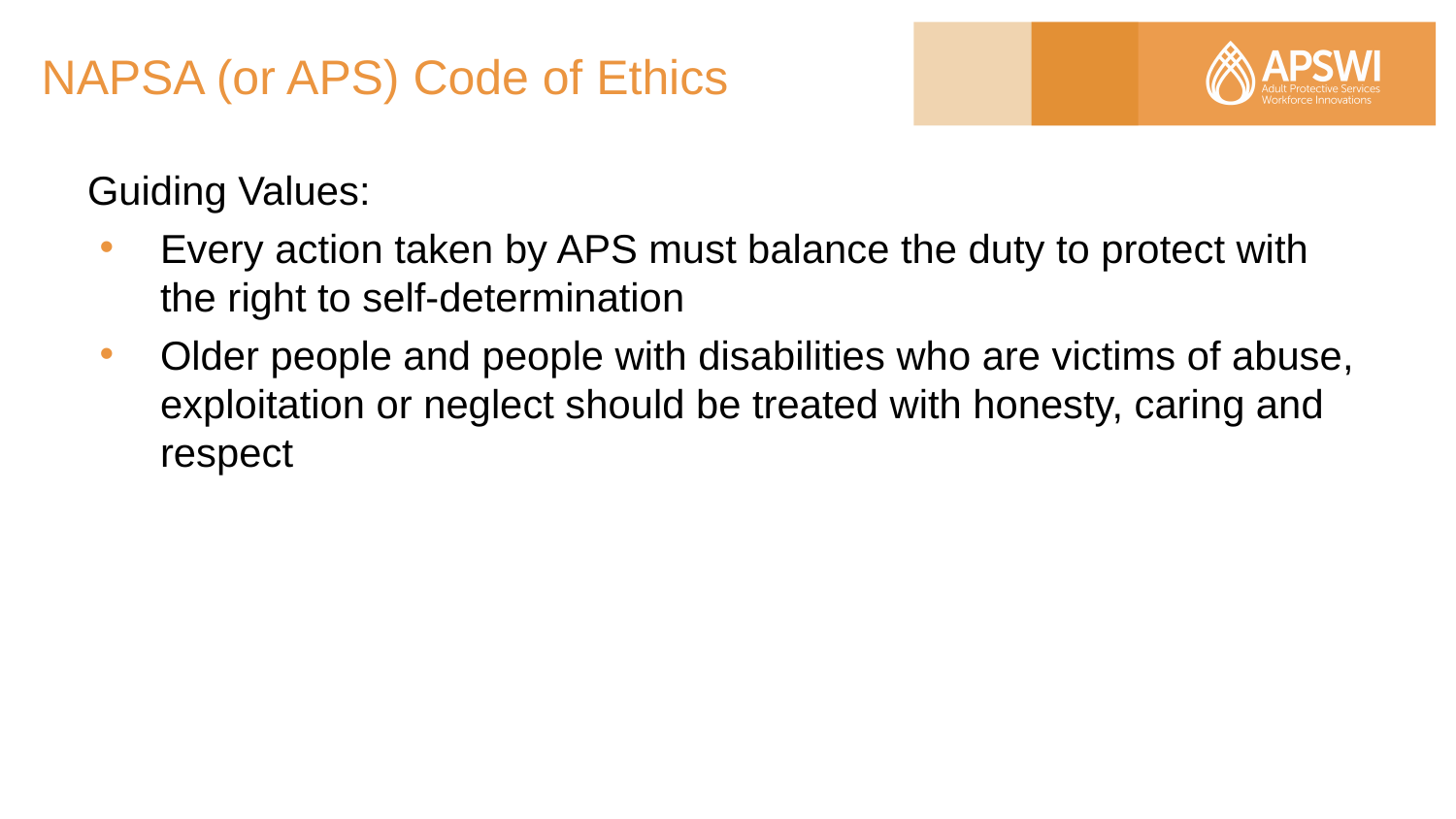

# NAPSA (or APS) Code of Ethics
Guiding Values:
Every action taken by APS must balance the duty to protect with the right to self-determination
Older people and people with disabilities who are victims of abuse, exploitation or neglect should be treated with honesty, caring and respect